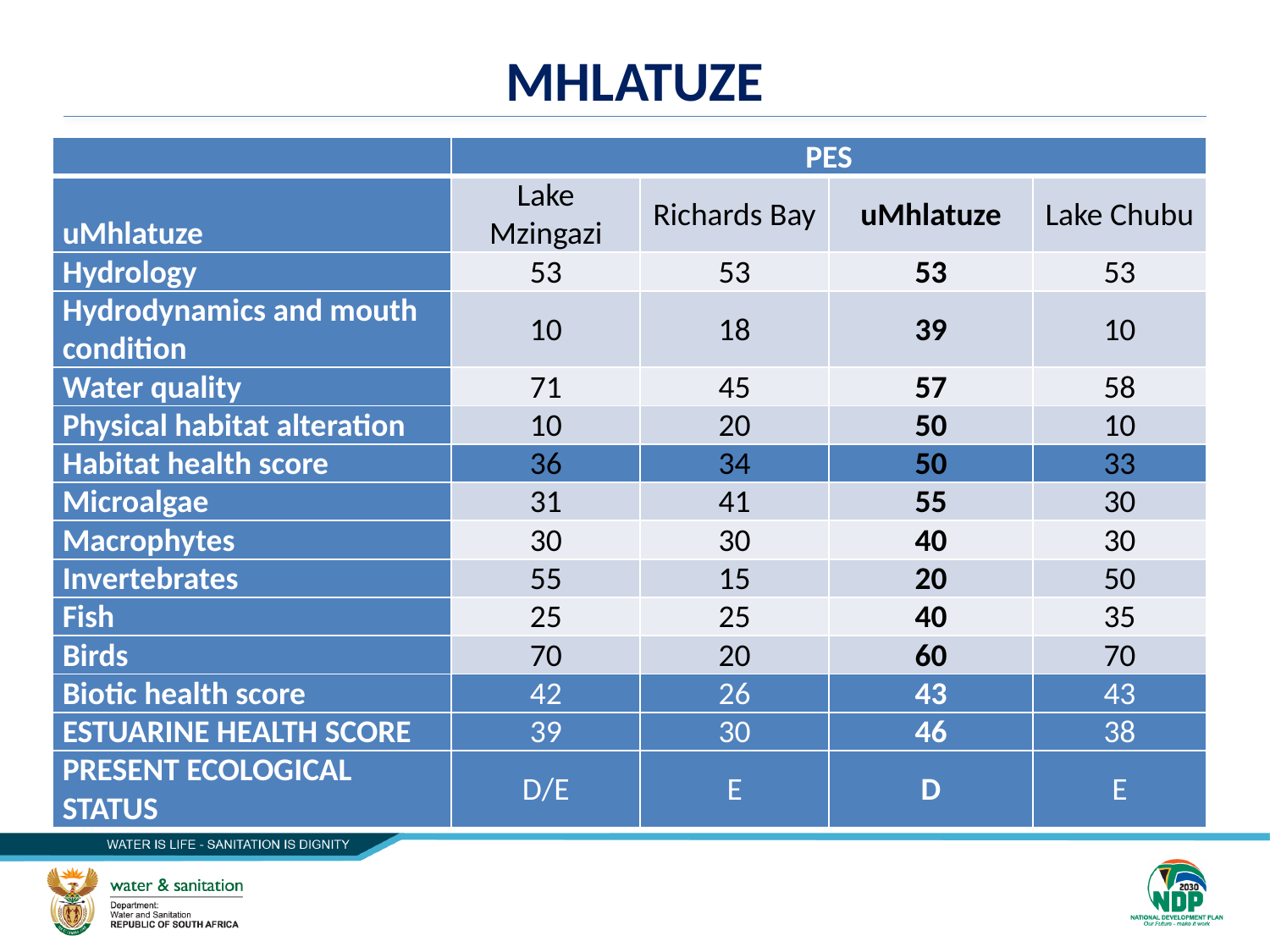

# MHLATUZE
|  | PES |  |  |  |
| --- | --- | --- | --- | --- |
| uMhlatuze | Lake Mzingazi | Richards Bay | uMhlatuze | Lake Chubu |
| Hydrology | 53 | 53 | 53 | 53 |
| Hydrodynamics and mouth condition | 10 | 18 | 39 | 10 |
| Water quality | 71 | 45 | 57 | 58 |
| Physical habitat alteration | 10 | 20 | 50 | 10 |
| Habitat health score | 36 | 34 | 50 | 33 |
| Microalgae | 31 | 41 | 55 | 30 |
| Macrophytes | 30 | 30 | 40 | 30 |
| Invertebrates | 55 | 15 | 20 | 50 |
| Fish | 25 | 25 | 40 | 35 |
| Birds | 70 | 20 | 60 | 70 |
| Biotic health score | 42 | 26 | 43 | 43 |
| ESTUARINE HEALTH SCORE | 39 | 30 | 46 | 38 |
| PRESENT ECOLOGICAL STATUS | D/E | E | D | E |